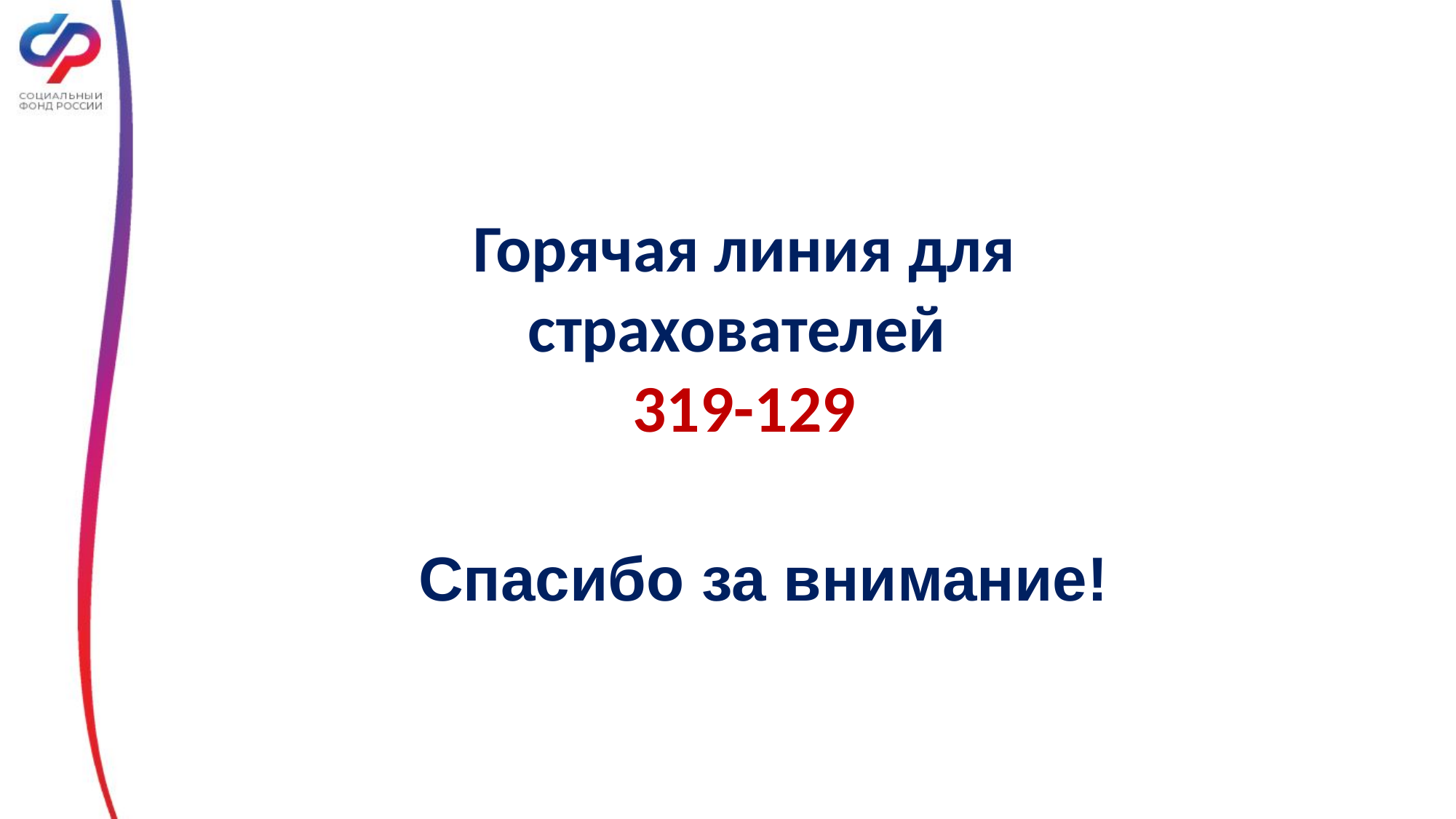

Горячая линия для страхователей
319-129
# Спасибо за внимание!